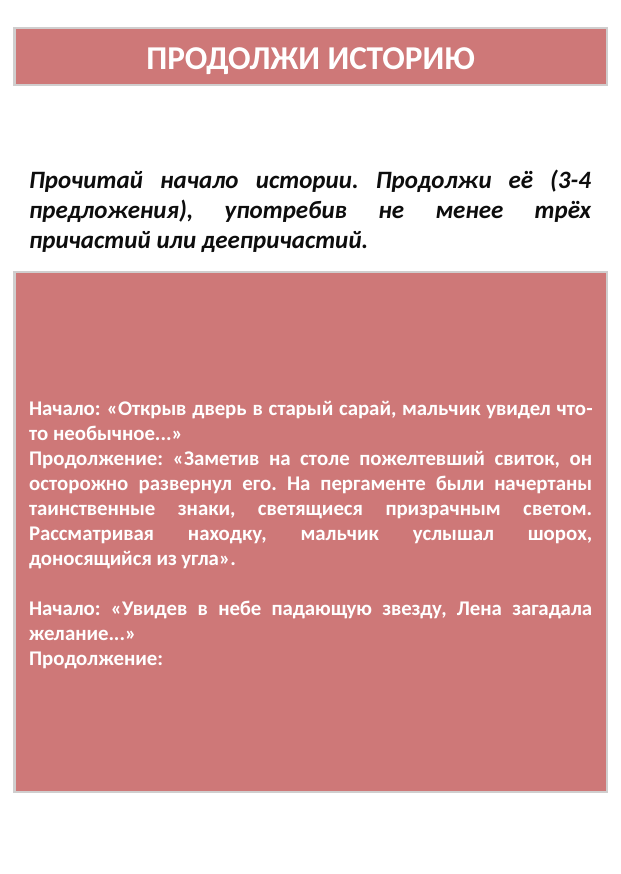

ПРОДОЛЖИ ИСТОРИЮ
Прочитай начало истории. Продолжи её (3-4 предложения), употребив не менее трёх причастий или деепричастий.
Начало: «Открыв дверь в старый сарай, мальчик увидел что-то необычное...»
Продолжение: «Заметив на столе пожелтевший свиток, он осторожно развернул его. На пергаменте были начертаны таинственные знаки, светящиеся призрачным светом. Рассматривая находку, мальчик услышал шорох, доносящийся из угла».

Начало: «Увидев в небе падающую звезду, Лена загадала желание...»
Продолжение: